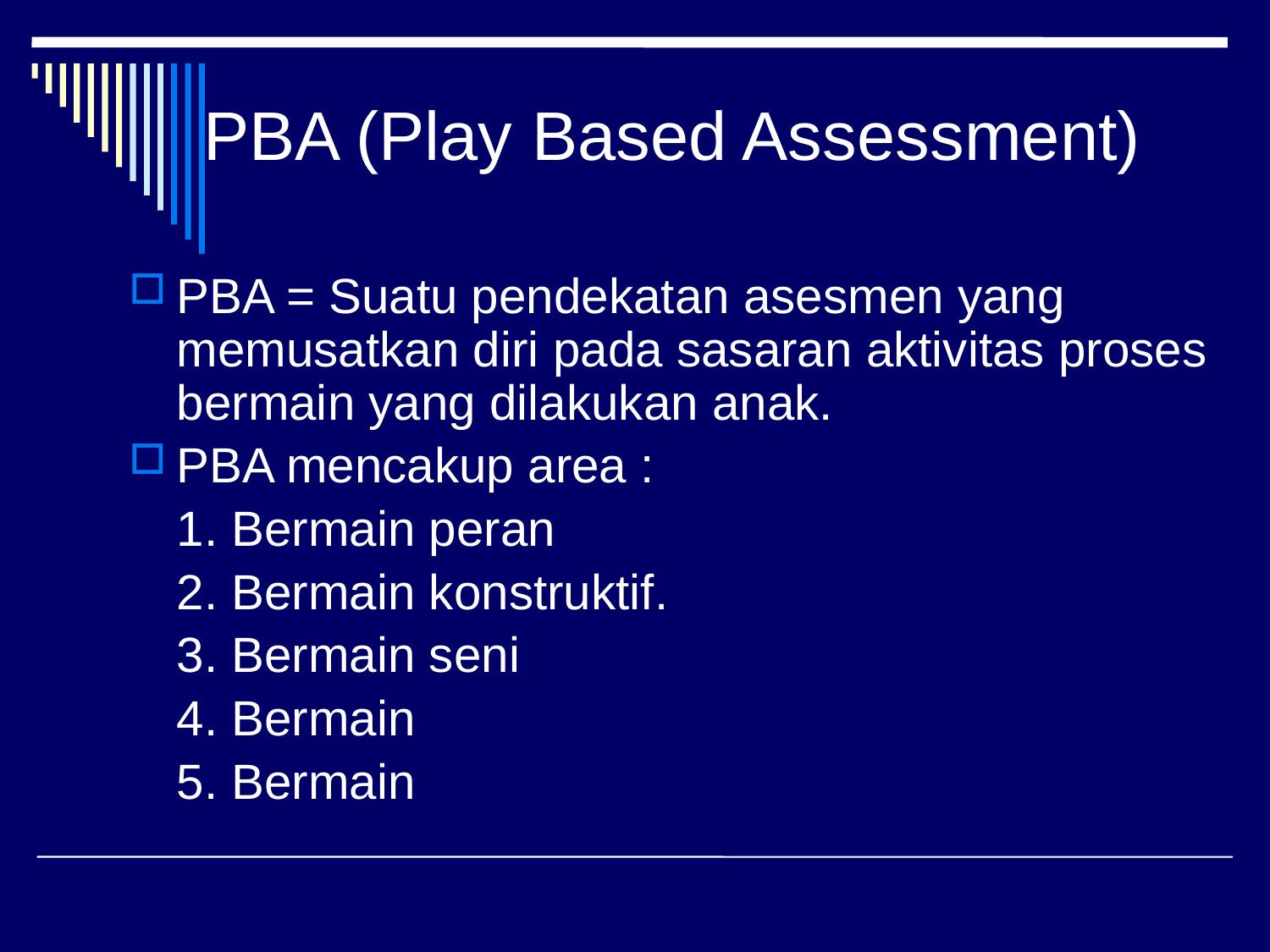

# PBA (Play Based Assessment)
PBA = Suatu pendekatan asesmen yang memusatkan diri pada sasaran aktivitas proses bermain yang dilakukan anak.
PBA mencakup area :
	1. Bermain peran
	2. Bermain konstruktif.
	3. Bermain seni
	4. Bermain
	5. Bermain